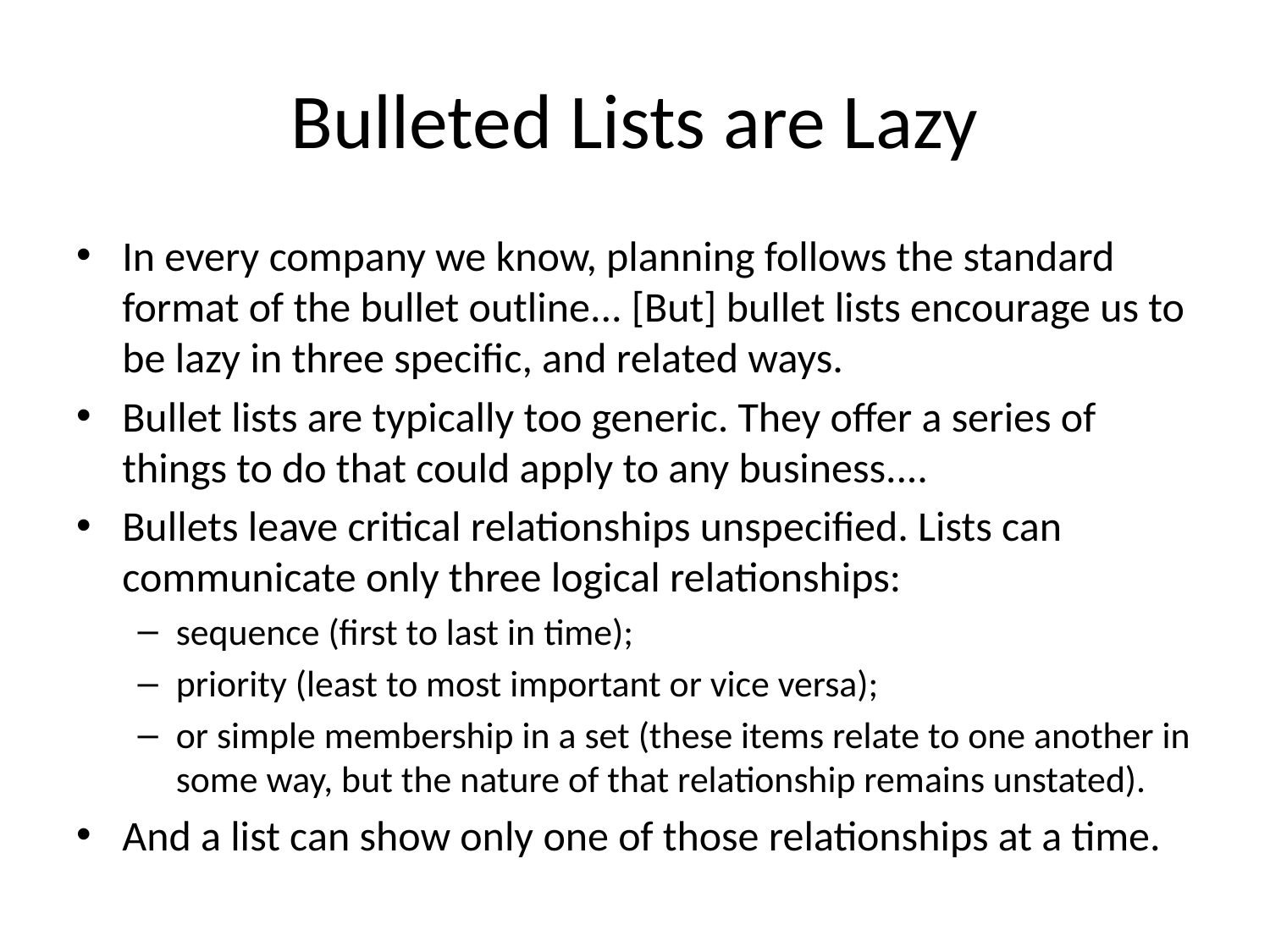

# Bulleted Lists are Lazy
In every company we know, planning follows the standard format of the bullet outline... [But] bullet lists encourage us to be lazy in three specific, and related ways.
Bullet lists are typically too generic. They offer a series of things to do that could apply to any business....
Bullets leave critical relationships unspecified. Lists can communicate only three logical relationships:
sequence (first to last in time);
priority (least to most important or vice versa);
or simple membership in a set (these items relate to one another in some way, but the nature of that relationship remains unstated).
And a list can show only one of those relationships at a time.